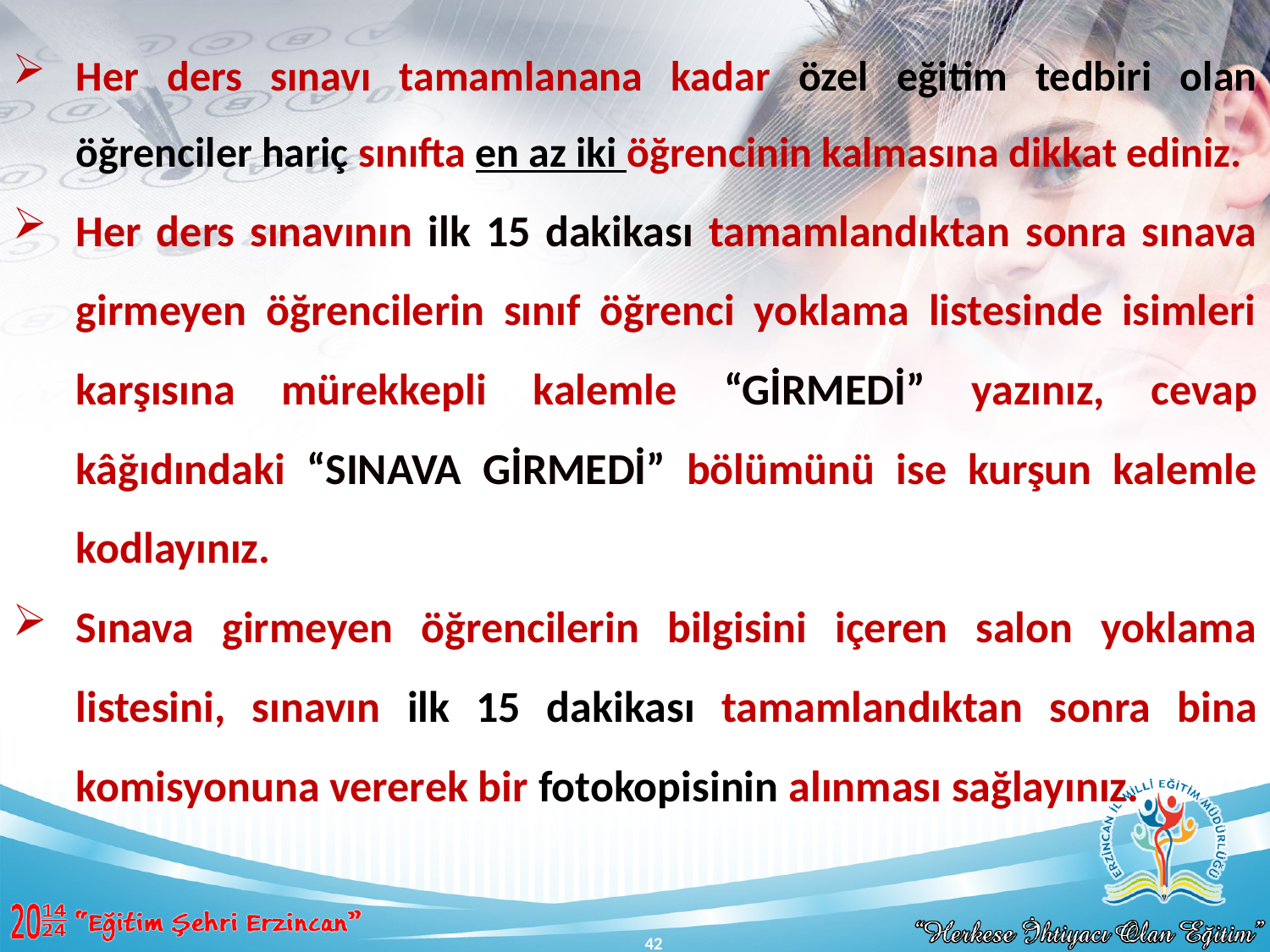

Her ders sınavı tamamlanana kadar özel eğitim tedbiri olan öğrenciler hariç sınıfta en az iki öğrencinin kalmasına dikkat ediniz.
Her ders sınavının ilk 15 dakikası tamamlandıktan sonra sınava girmeyen öğrencilerin sınıf öğrenci yoklama listesinde isimleri karşısına mürekkepli kalemle “GİRMEDİ” yazınız, cevap kâğıdındaki “SINAVA GİRMEDİ” bölümünü ise kurşun kalemle kodlayınız.
Sınava girmeyen öğrencilerin bilgisini içeren salon yoklama listesini, sınavın ilk 15 dakikası tamamlandıktan sonra bina komisyonuna vererek bir fotokopisinin alınması sağlayınız.
42